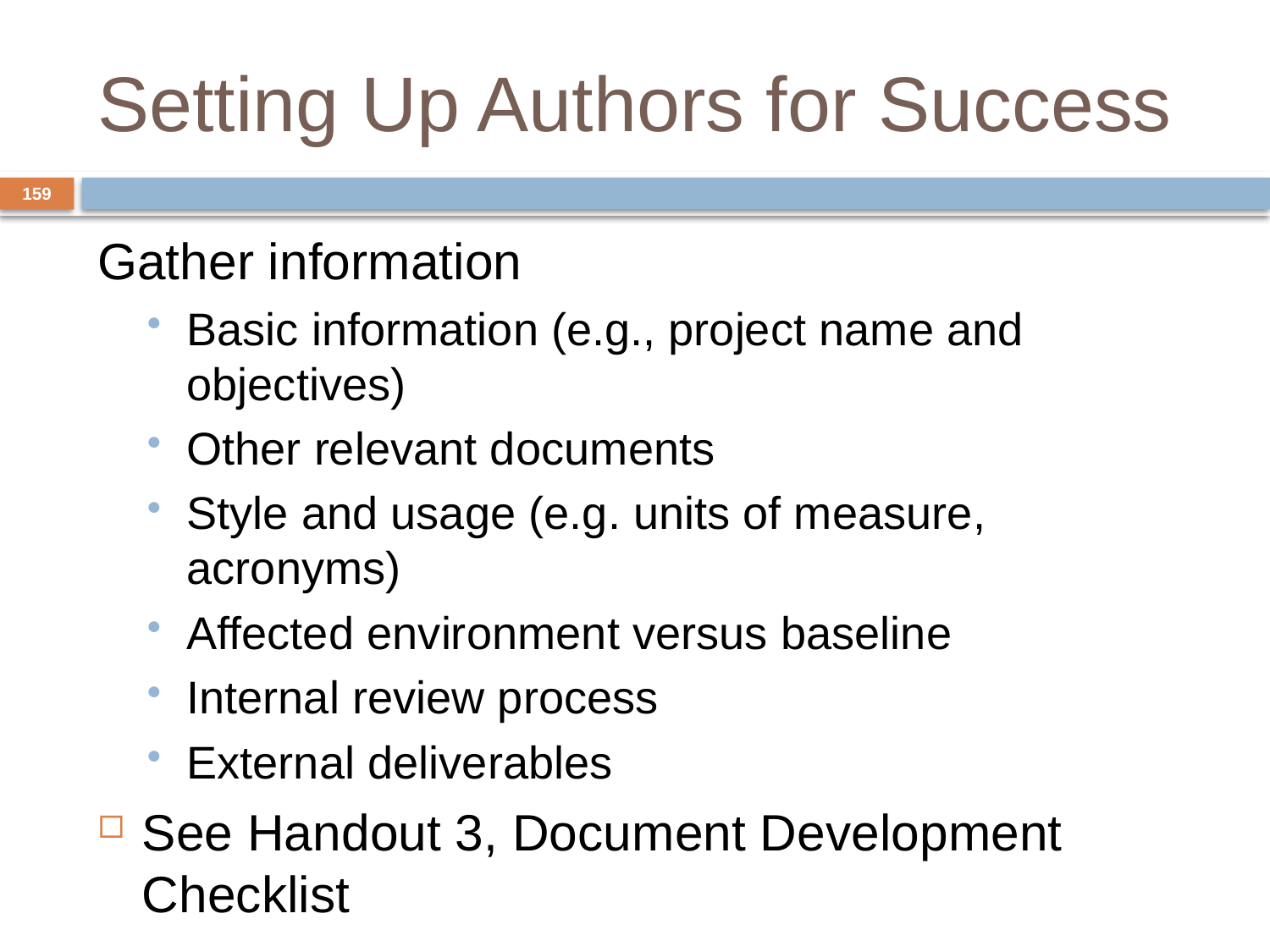

# Setting Up Authors for Success
159
Gather information
Basic information (e.g., project name and objectives)
Other relevant documents
Style and usage (e.g. units of measure, acronyms)
Affected environment versus baseline
Internal review process
External deliverables
See Handout 3, Document Development Checklist